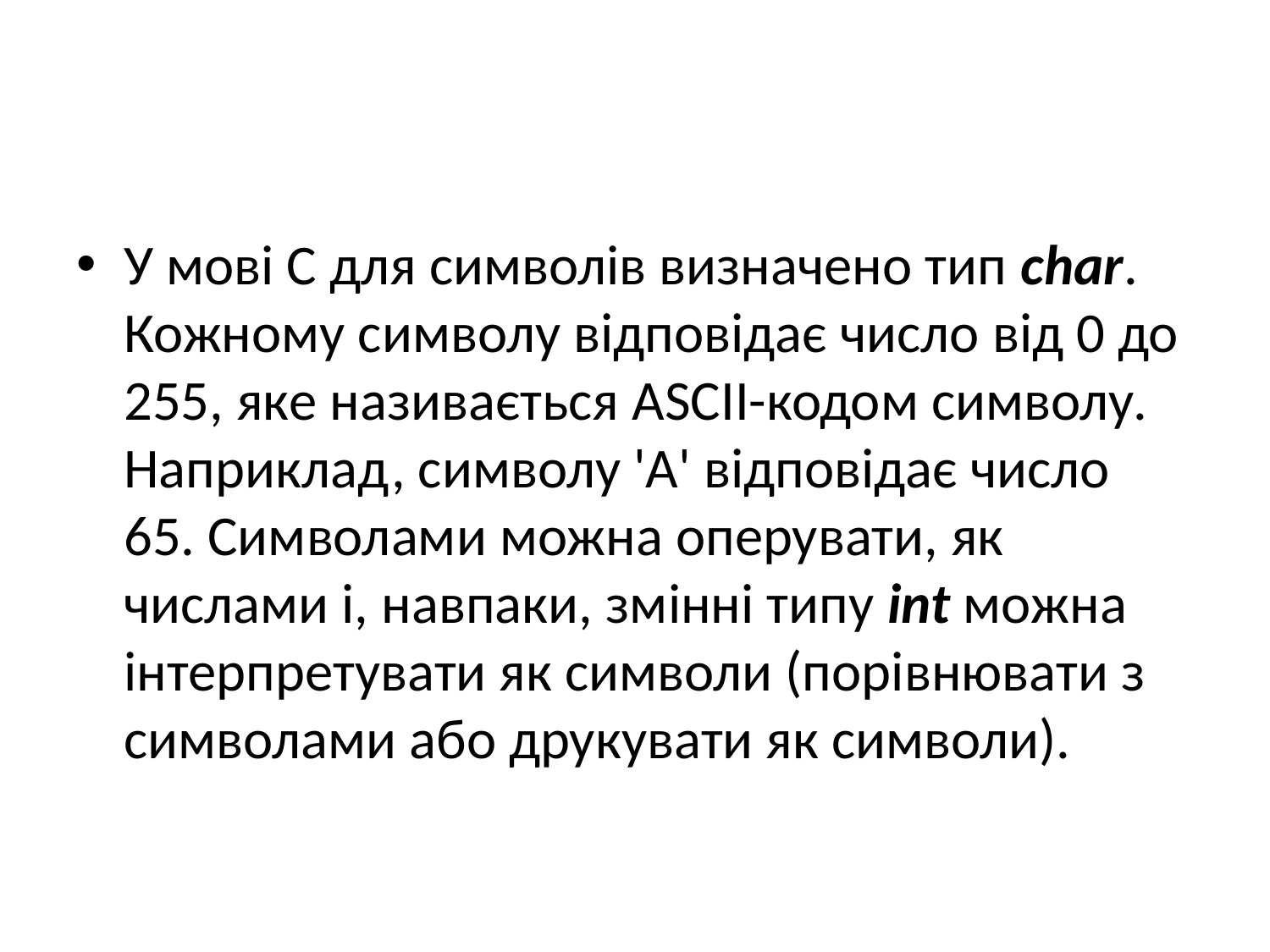

#
У мові C для символів визначено тип char. Кожному символу відповідає число від 0 до 255, яке називається ASCII-кодом символу. Наприклад, символу 'A' відповідає число 65. Символами можна оперувати, як числами і, навпаки, змінні типу int можна інтерпретувати як символи (порівнювати з символами або друкувати як символи).